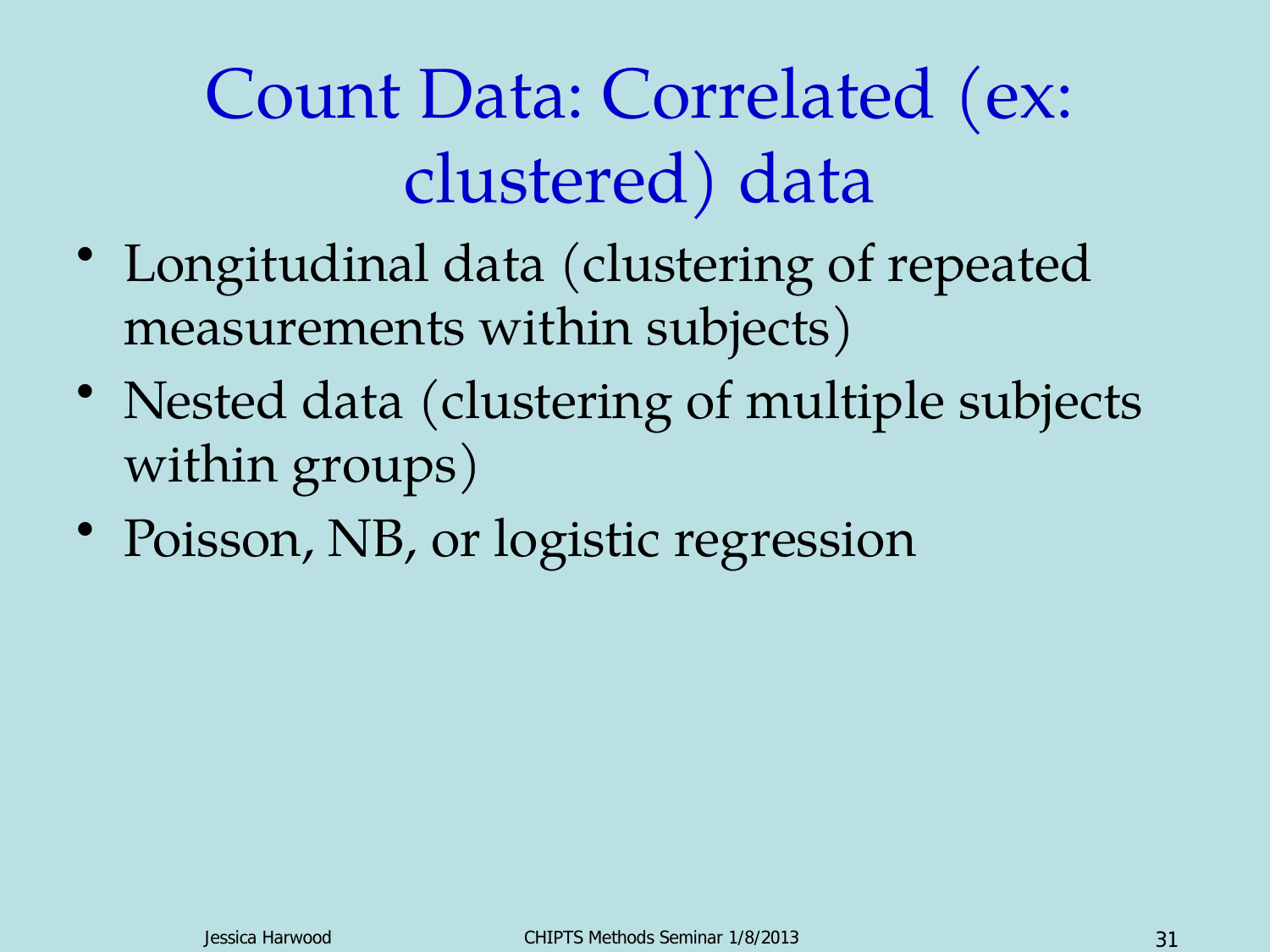

# Count Data: Correlated (ex: clustered) data
Longitudinal data (clustering of repeated measurements within subjects)
Nested data (clustering of multiple subjects within groups)
Poisson, NB, or logistic regression
Jessica Harwood                                   CHIPTS Methods Seminar 1/8/2013
31